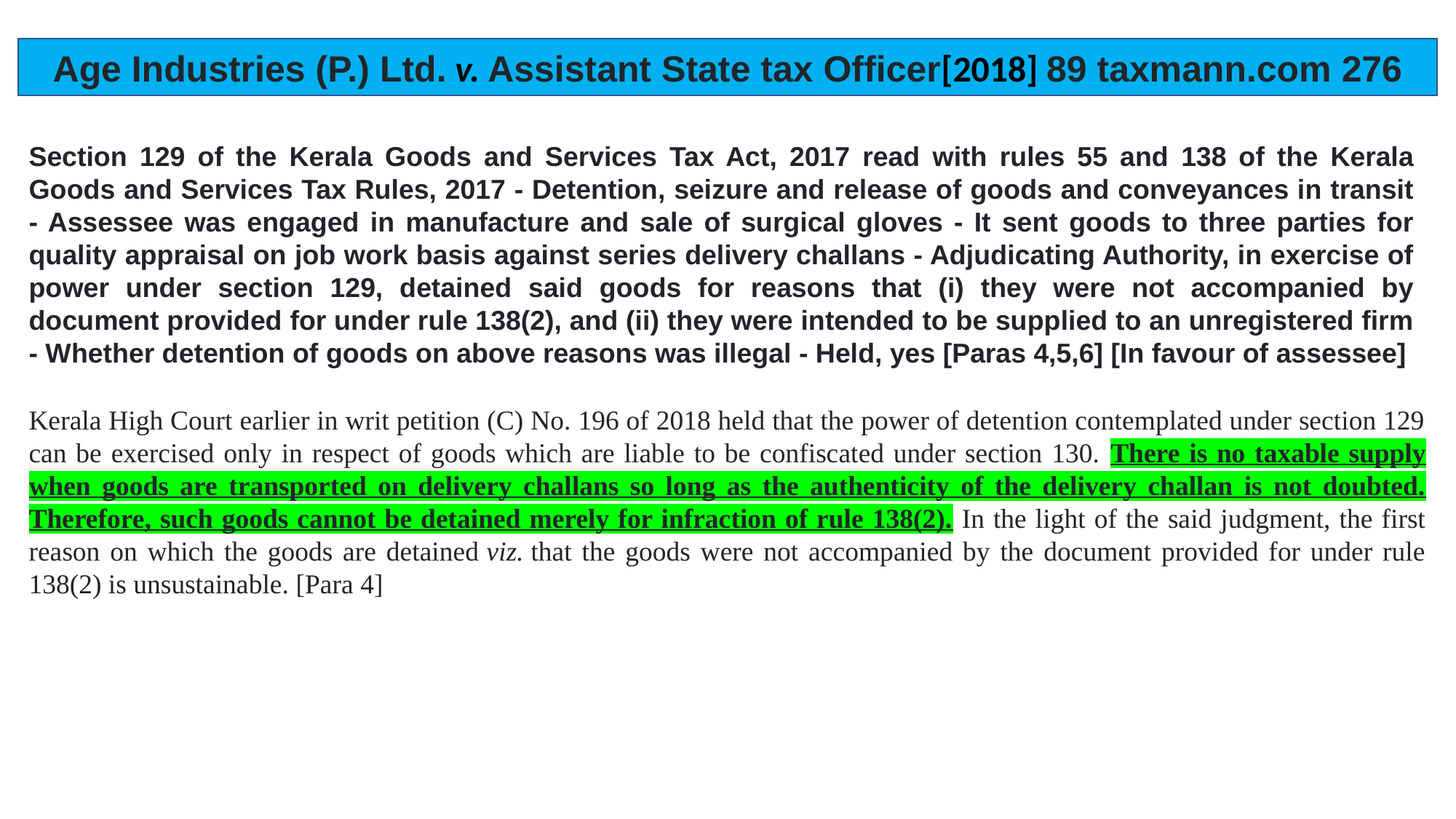

Age Industries (P.) Ltd. v. Assistant State tax Officer[2018] 89 taxmann.com 276
Section 129 of the Kerala Goods and Services Tax Act, 2017 read with rules 55 and 138 of the Kerala Goods and Services Tax Rules, 2017 - Detention, seizure and release of goods and conveyances in transit - Assessee was engaged in manufacture and sale of surgical gloves - It sent goods to three parties for quality appraisal on job work basis against series delivery challans - Adjudicating Authority, in exercise of power under section 129, detained said goods for reasons that (i) they were not accompanied by document provided for under rule 138(2), and (ii) they were intended to be supplied to an unregistered firm - Whether detention of goods on above reasons was illegal - Held, yes [Paras 4,5,6] [In favour of assessee]
Kerala High Court earlier in writ petition (C) No. 196 of 2018 held that the power of detention contemplated under section 129 can be exercised only in respect of goods which are liable to be confiscated under section 130. There is no taxable supply when goods are transported on delivery challans so long as the authenticity of the delivery challan is not doubted. Therefore, such goods cannot be detained merely for infraction of rule 138(2). In the light of the said judgment, the first reason on which the goods are detained viz. that the goods were not accompanied by the document provided for under rule 138(2) is unsustainable. [Para 4]